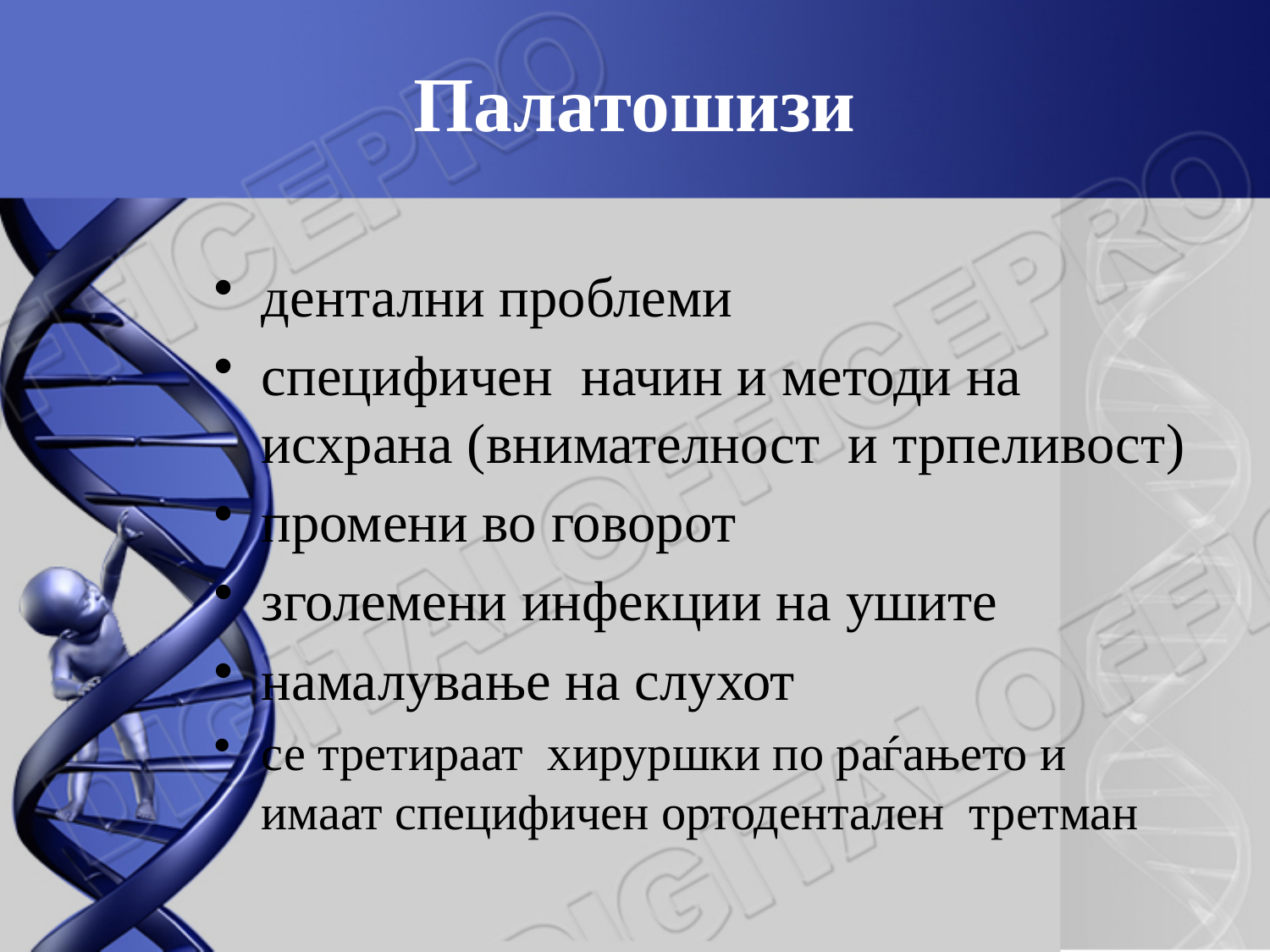

# Палатошизи
дентални проблеми
специфичен  начин и методи на исхрана (внимателност  и трпеливост)
промени во говорот
зголемени инфекции на ушите
намалување на слухот
се третираат  хируршки по раѓањето и имаат специфичен ортодентален  третман